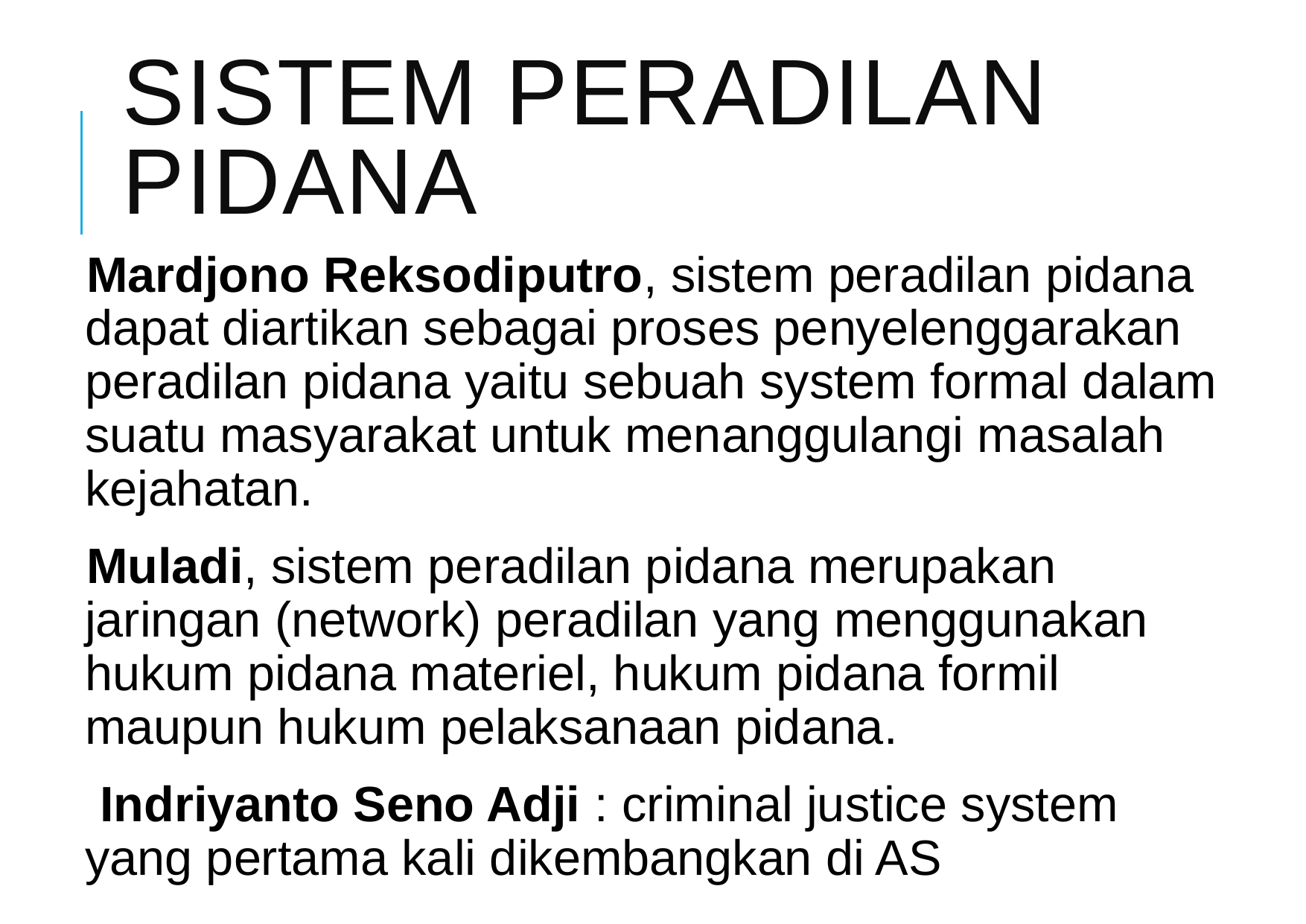

# SISTEM PERADILAN PIDANA
Mardjono Reksodiputro, sistem peradilan pidana dapat diartikan sebagai proses penyelenggarakan peradilan pidana yaitu sebuah system formal dalam suatu masyarakat untuk menanggulangi masalah kejahatan.
Muladi, sistem peradilan pidana merupakan jaringan (network) peradilan yang menggunakan hukum pidana materiel, hukum pidana formil maupun hukum pelaksanaan pidana.
 Indriyanto Seno Adji : criminal justice system yang pertama kali dikembangkan di AS